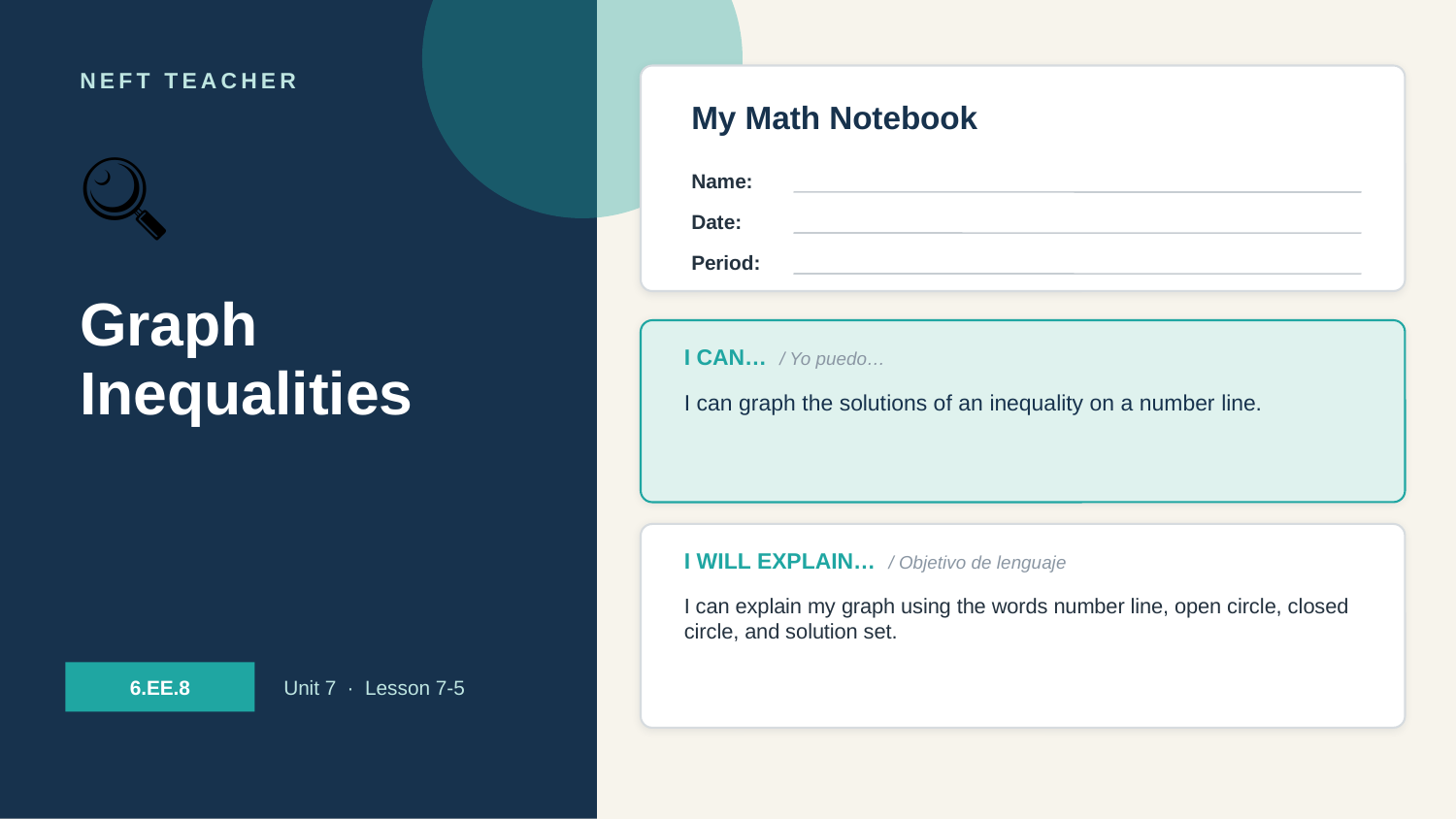

NEFT TEACHER

My Math Notebook
🔍
Name:

Date:

Period:

Graph Inequalities

I CAN…  / Yo puedo…
I can graph the solutions of an inequality on a number line.

I WILL EXPLAIN…  / Objetivo de lenguaje
I can explain my graph using the words number line, open circle, closed circle, and solution set.
6.EE.8
Unit 7  ·  Lesson 7-5